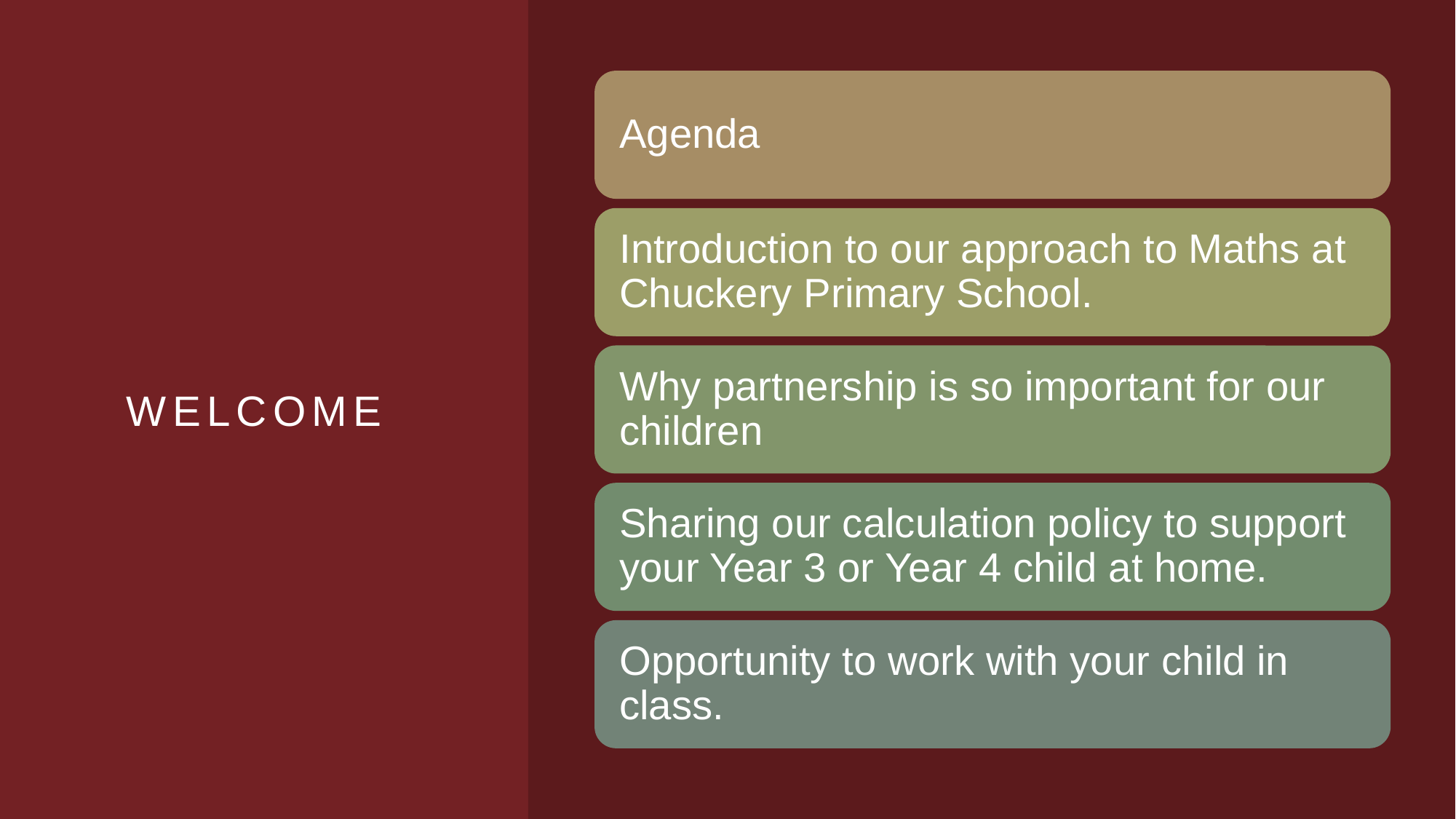

Agenda
Introduction to our approach to Maths at Chuckery Primary School.
Why partnership is so important for our children
Sharing our calculation policy to support your Year 3 or Year 4 child at home.
Opportunity to work with your child in class.
# Welcome